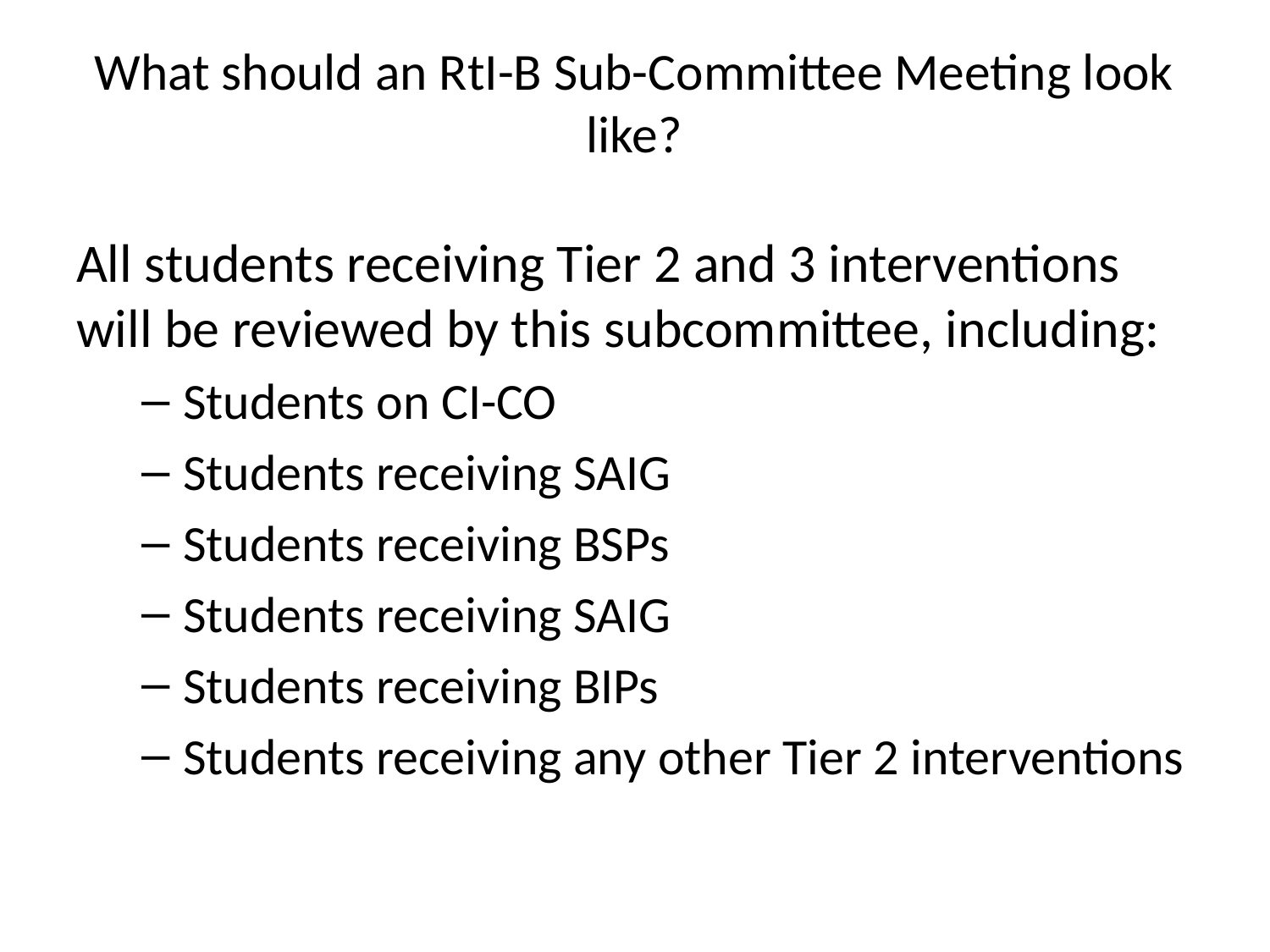

# What should an RtI-B Sub-Committee Meeting look like?
All students receiving Tier 2 and 3 interventions will be reviewed by this subcommittee, including:
Students on CI-CO
Students receiving SAIG
Students receiving BSPs
Students receiving SAIG
Students receiving BIPs
Students receiving any other Tier 2 interventions